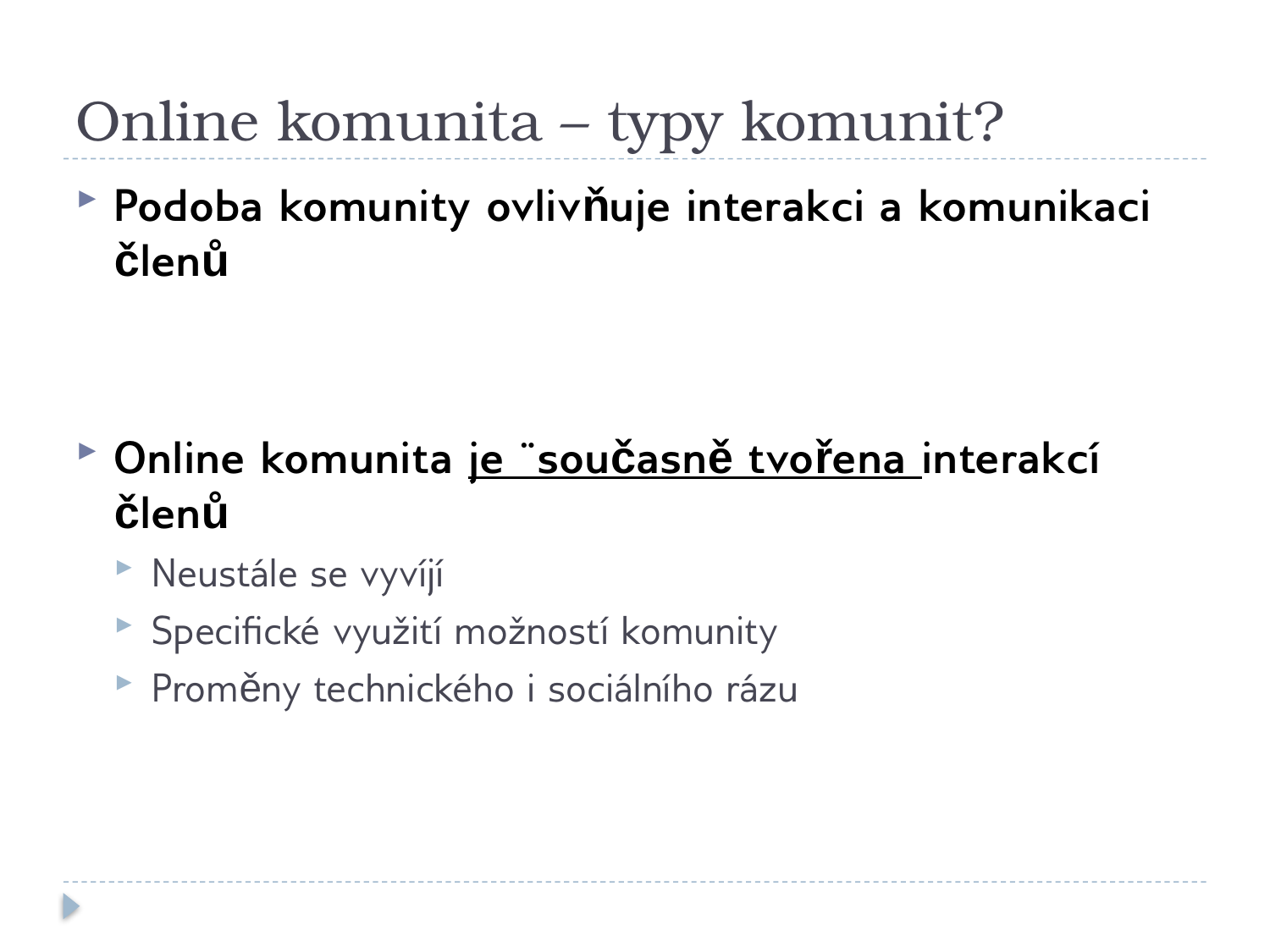

# Online komunita – typy komunit?
Podoba komunity ovlivňuje interakci a komunikaci členů

Online komunita je ¨současně tvořena interakcí členů
Neustále se vyvíjí
Specifické využití možností komunity
Proměny technického i sociálního rázu